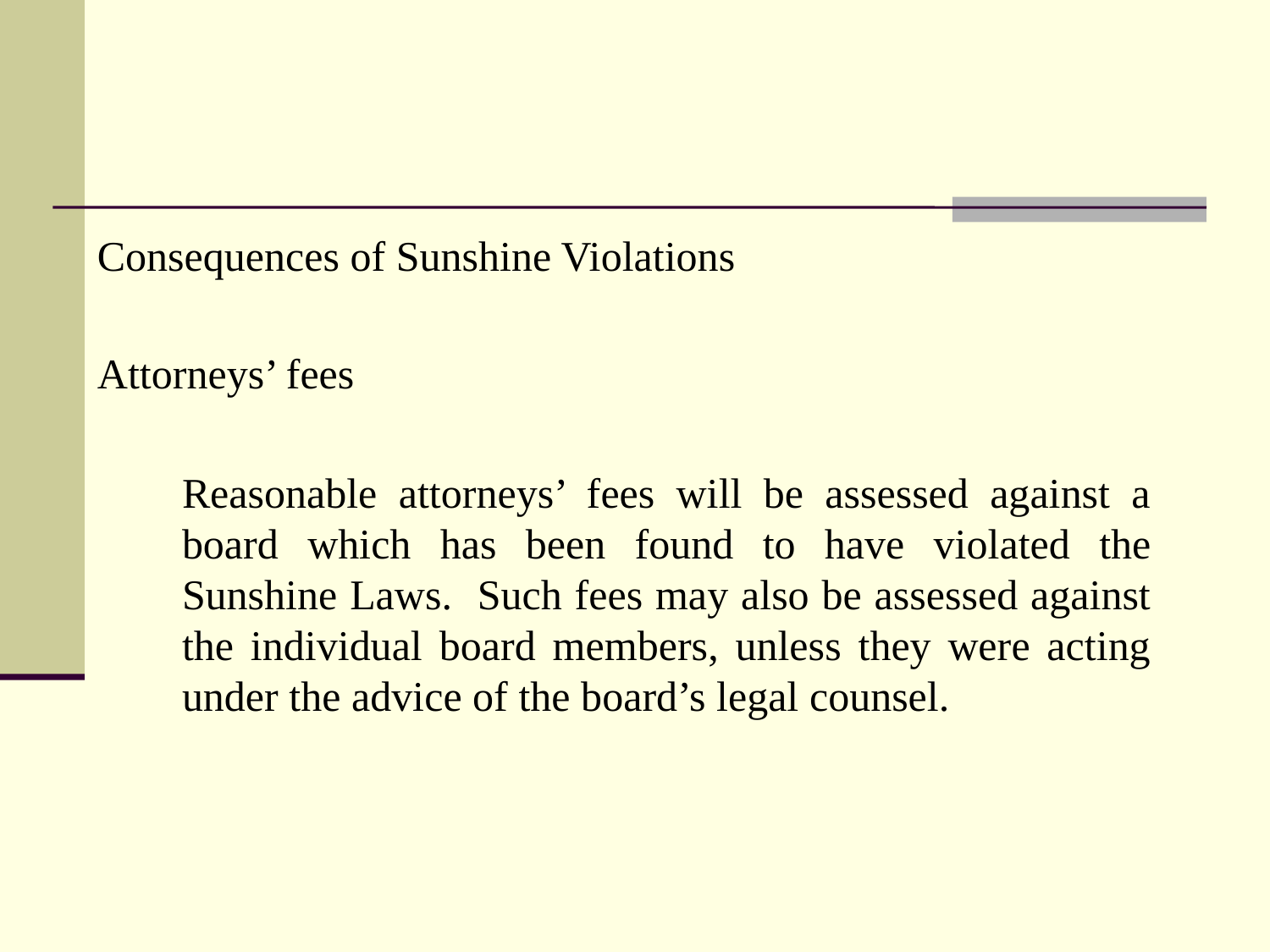

Consequences of Sunshine Violations

Attorneys’ fees

	Reasonable attorneys’ fees will be assessed against a board which has been found to have violated the Sunshine Laws.  Such fees may also be assessed against the individual board members, unless they were acting under the advice of the board’s legal counsel.